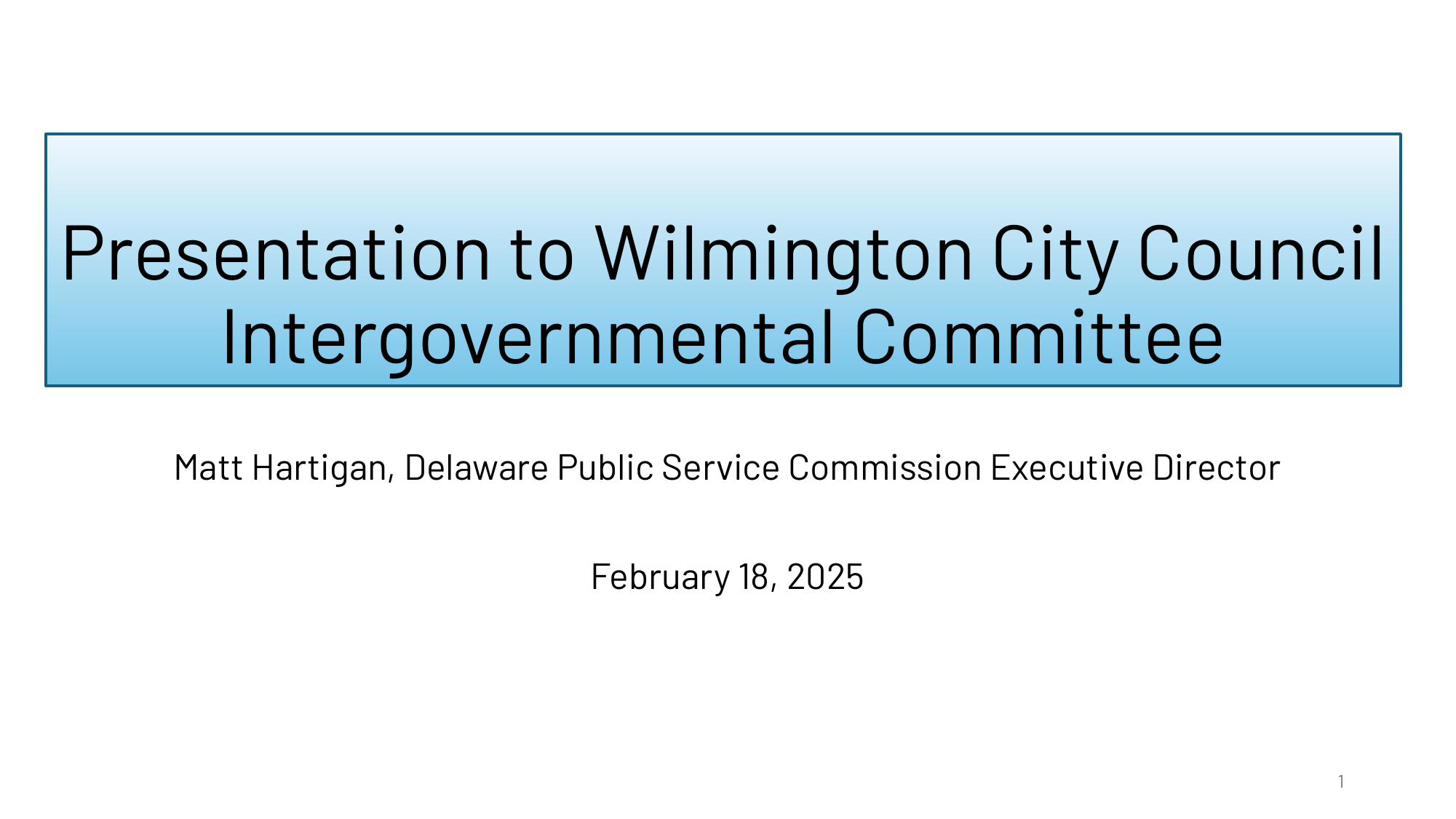

# Presentation to Wilmington City Council Intergovernmental Committee
Matt Hartigan, Delaware Public Service Commission Executive Director

February 18, 2025
1